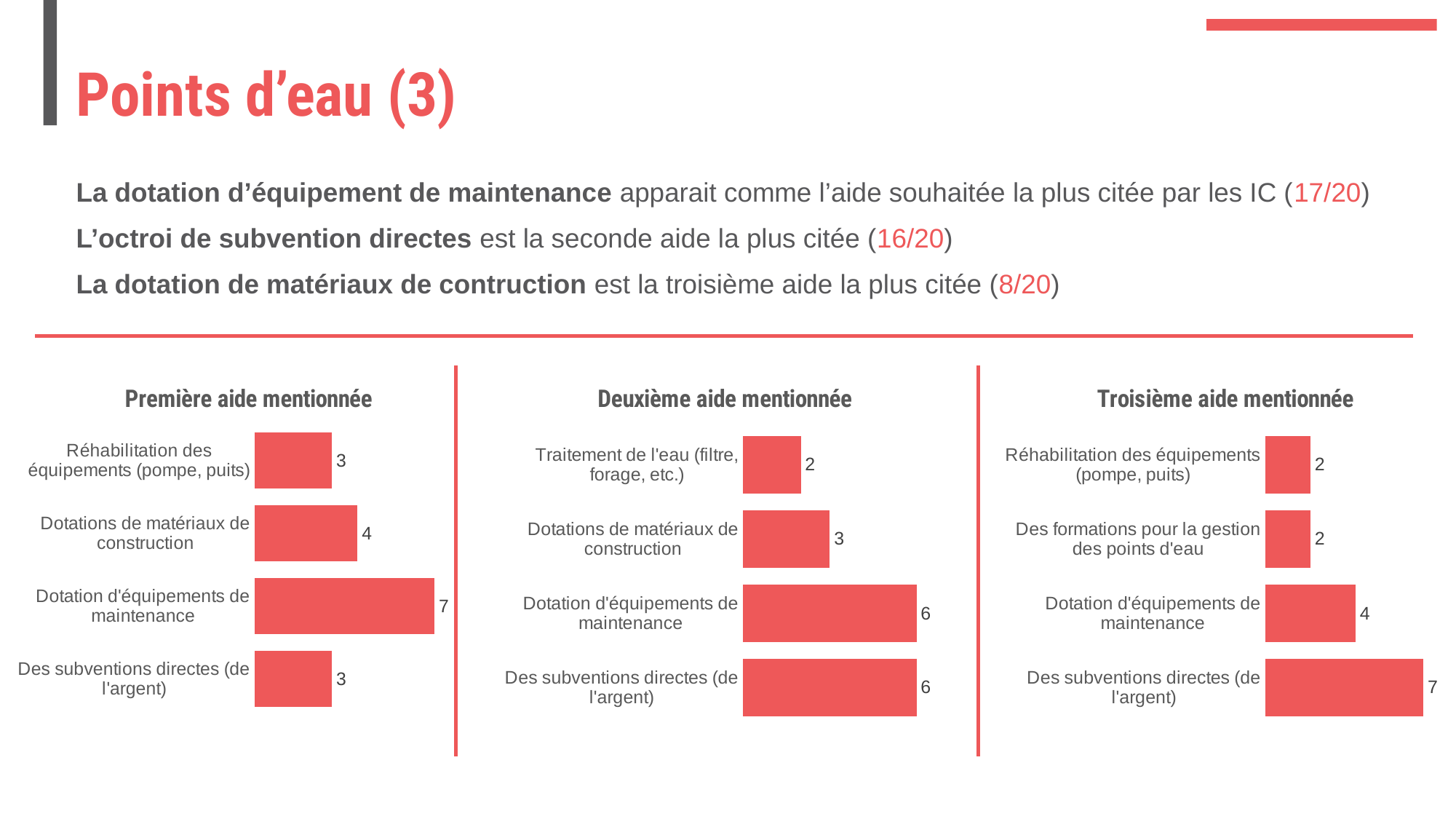

# Points d’eau (3)
La dotation d’équipement de maintenance apparait comme l’aide souhaitée la plus citée par les IC (17/20)
L’octroi de subvention directes est la seconde aide la plus citée (16/20)
La dotation de matériaux de contruction est la troisième aide la plus citée (8/20)

### Chart: Première aide mentionnée

| Category | Première aide mentionnée |
|---|---|
| Des subventions directes (de l'argent) | 3.0 |
| Dotation d'équipements de maintenance | 7.0 |
| Dotations de matériaux de construction | 4.0 |
| Réhabilitation des équipements (pompe, puits) | 3.0 |

### Chart: Deuxième aide mentionnée

| Category | Deuxième aide mentionnée |
|---|---|
| Des subventions directes (de l'argent) | 6.0 |
| Dotation d'équipements de maintenance | 6.0 |
| Dotations de matériaux de construction | 3.0 |
| Traitement de l'eau (filtre, forage, etc.) | 2.0 |

### Chart: Troisième aide mentionnée

| Category | Troisième aide mentionnée |
|---|---|
| Des subventions directes (de l'argent) | 7.0 |
| Dotation d'équipements de maintenance | 4.0 |
| Des formations pour la gestion des points d'eau | 2.0 |
| Réhabilitation des équipements (pompe, puits) | 2.0 |